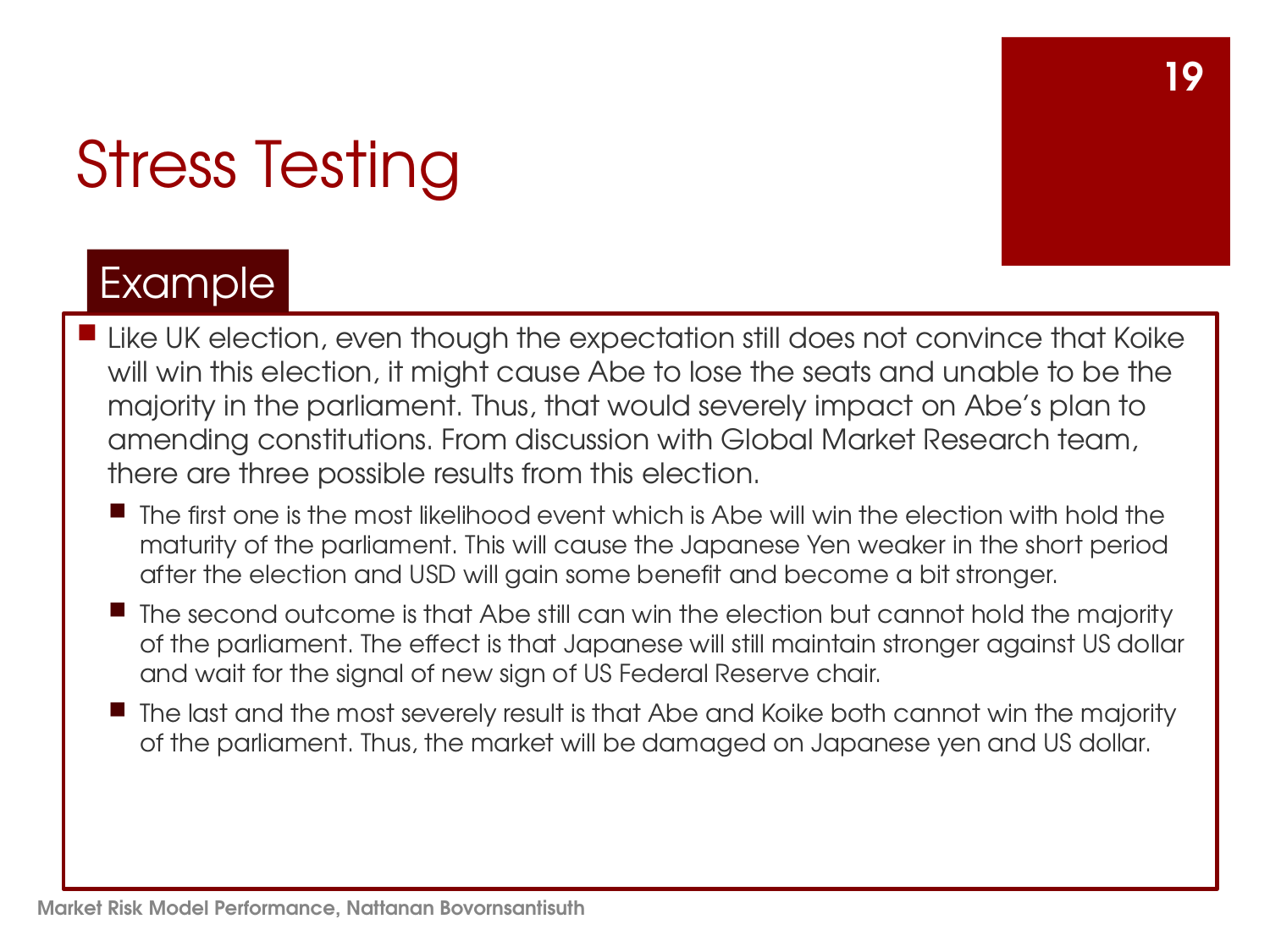

# Stress Testing
19
Example
Like UK election, even though the expectation still does not convince that Koike will win this election, it might cause Abe to lose the seats and unable to be the majority in the parliament. Thus, that would severely impact on Abe’s plan to amending constitutions. From discussion with Global Market Research team, there are three possible results from this election.
The first one is the most likelihood event which is Abe will win the election with hold the maturity of the parliament. This will cause the Japanese Yen weaker in the short period after the election and USD will gain some benefit and become a bit stronger.
The second outcome is that Abe still can win the election but cannot hold the majority of the parliament. The effect is that Japanese will still maintain stronger against US dollar and wait for the signal of new sign of US Federal Reserve chair.
The last and the most severely result is that Abe and Koike both cannot win the majority of the parliament. Thus, the market will be damaged on Japanese yen and US dollar.

Market Risk Model Performance, Nattanan Bovornsantisuth